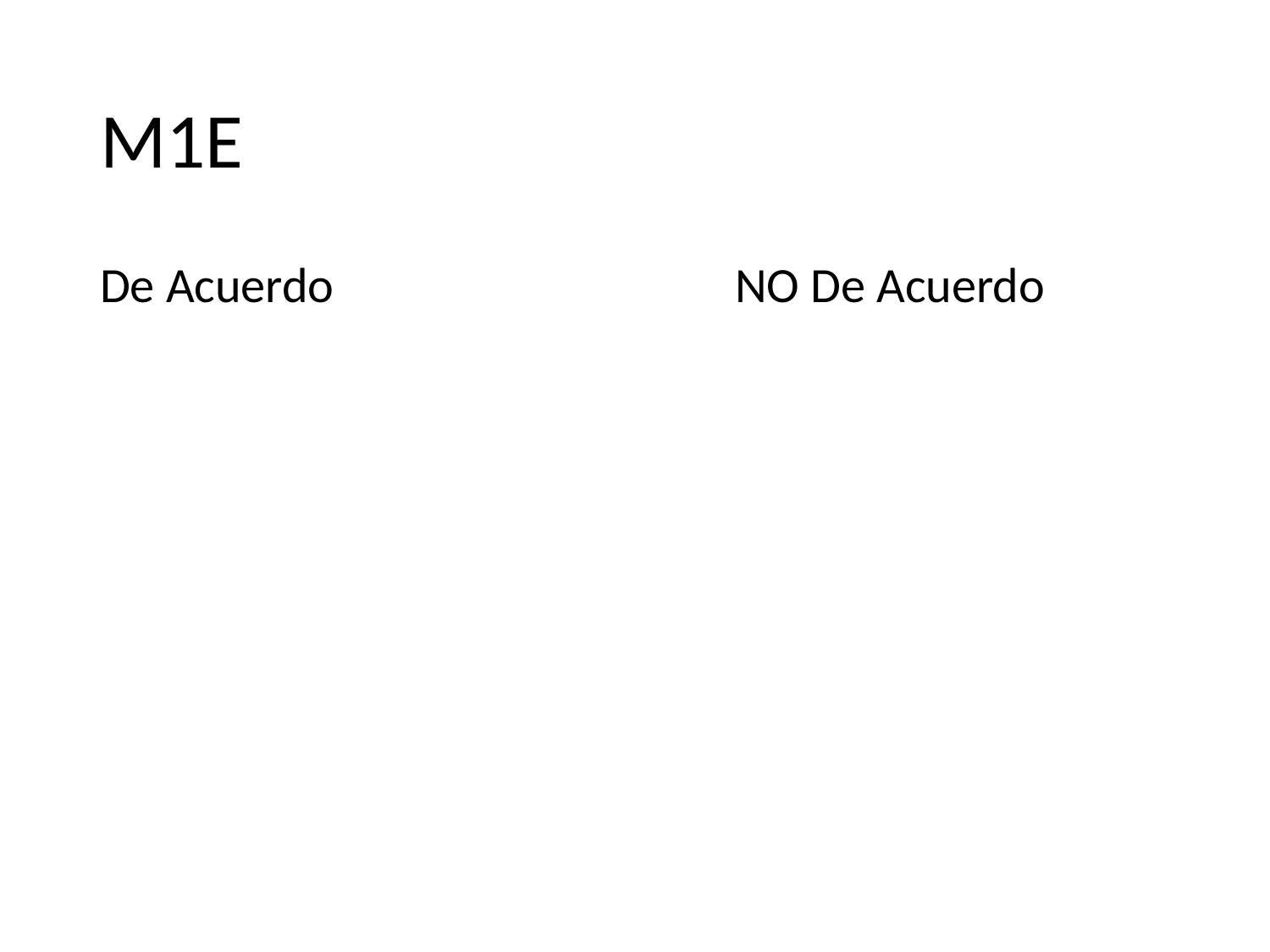

# M1E
De Acuerdo				NO De Acuerdo